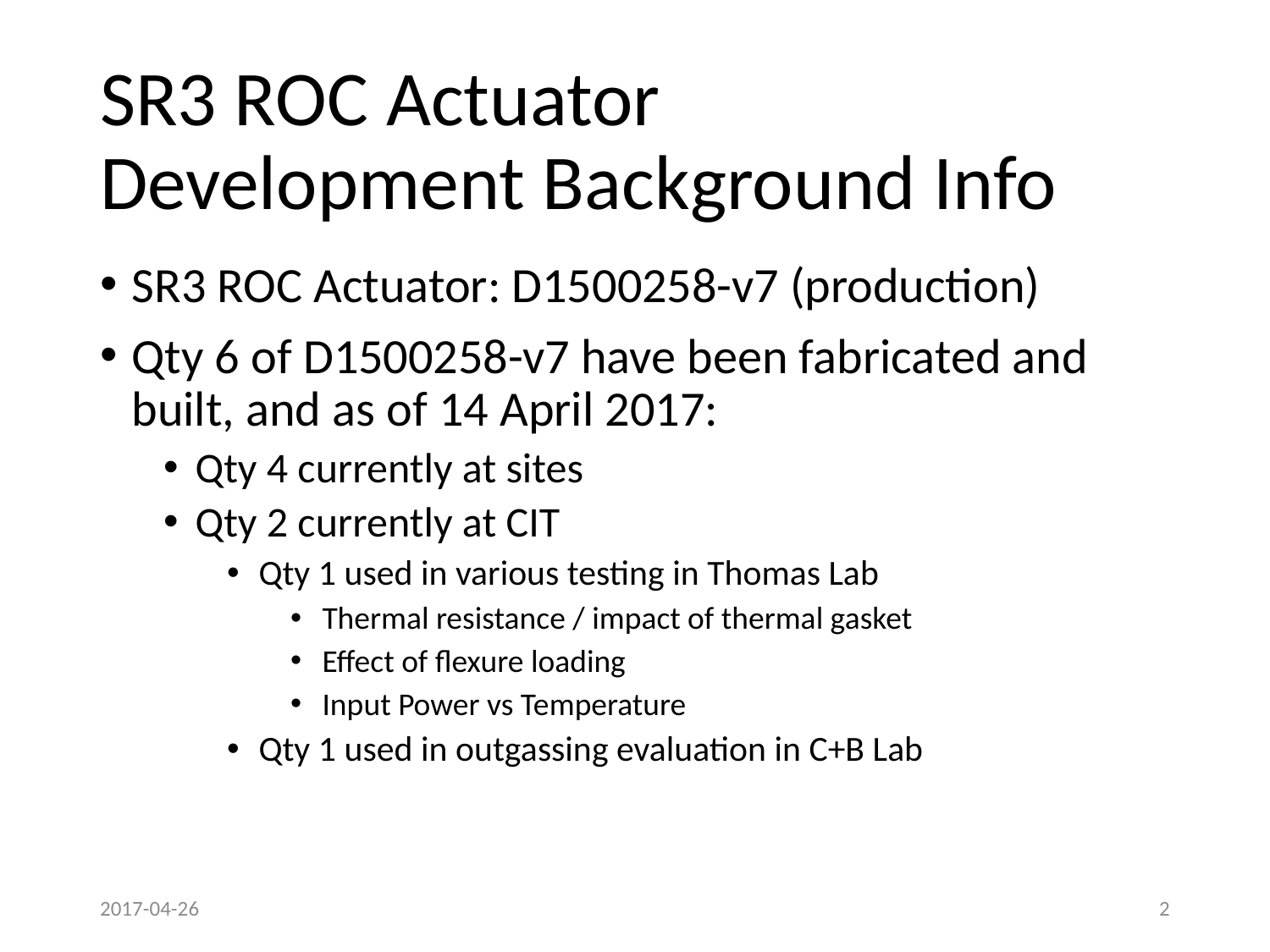

# SR3 ROC Actuator Development Background Info
SR3 ROC Actuator: D1500258-v7 (production)
Qty 6 of D1500258-v7 have been fabricated and built, and as of 14 April 2017:
Qty 4 currently at sites
Qty 2 currently at CIT
Qty 1 used in various testing in Thomas Lab
Thermal resistance / impact of thermal gasket
Effect of flexure loading
Input Power vs Temperature
Qty 1 used in outgassing evaluation in C+B Lab

2017-04-26
2